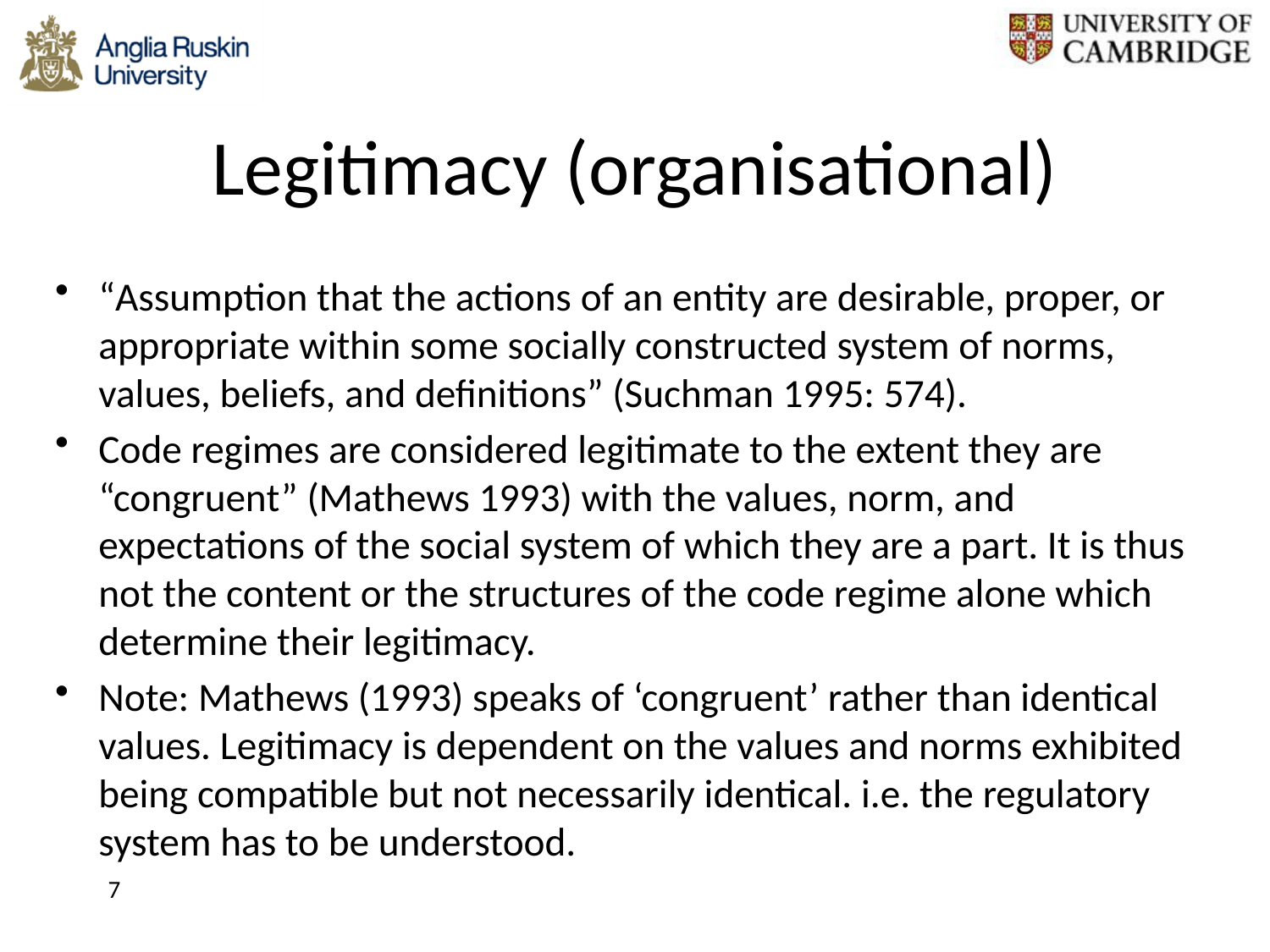

# Legitimacy (organisational)
“Assumption that the actions of an entity are desirable, proper, or appropriate within some socially constructed system of norms, values, beliefs, and definitions” (Suchman 1995: 574).
Code regimes are considered legitimate to the extent they are “congruent” (Mathews 1993) with the values, norm, and expectations of the social system of which they are a part. It is thus not the content or the structures of the code regime alone which determine their legitimacy.
Note: Mathews (1993) speaks of ‘congruent’ rather than identical values. Legitimacy is dependent on the values and norms exhibited being compatible but not necessarily identical. i.e. the regulatory system has to be understood.
7